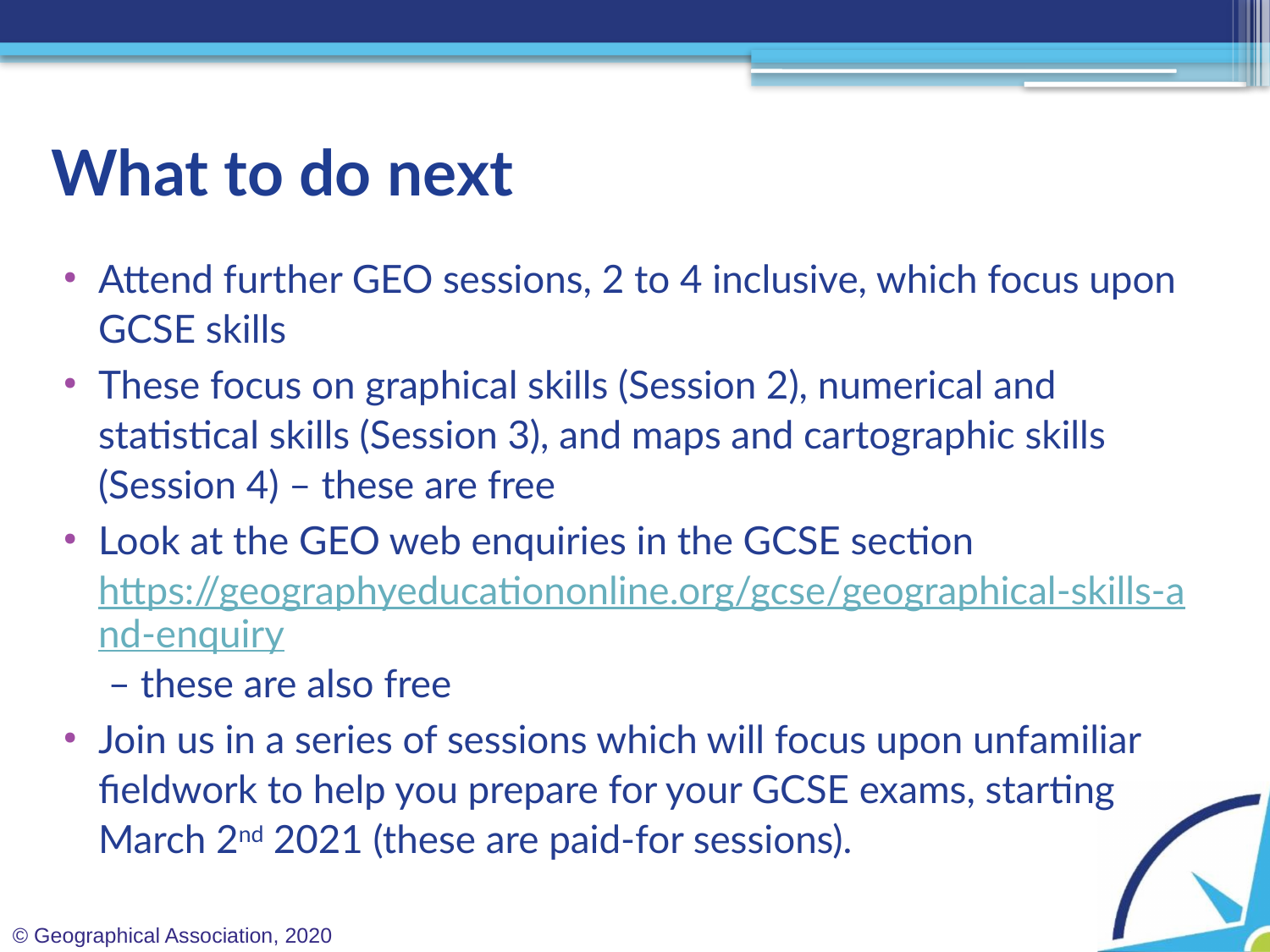

# What to do next
Attend further GEO sessions, 2 to 4 inclusive, which focus upon GCSE skills
These focus on graphical skills (Session 2), numerical and statistical skills (Session 3), and maps and cartographic skills (Session 4) – these are free
Look at the GEO web enquiries in the GCSE section https://geographyeducationonline.org/gcse/geographical-skills-and-enquiry – these are also free
Join us in a series of sessions which will focus upon unfamiliar fieldwork to help you prepare for your GCSE exams, starting March 2nd 2021 (these are paid-for sessions).